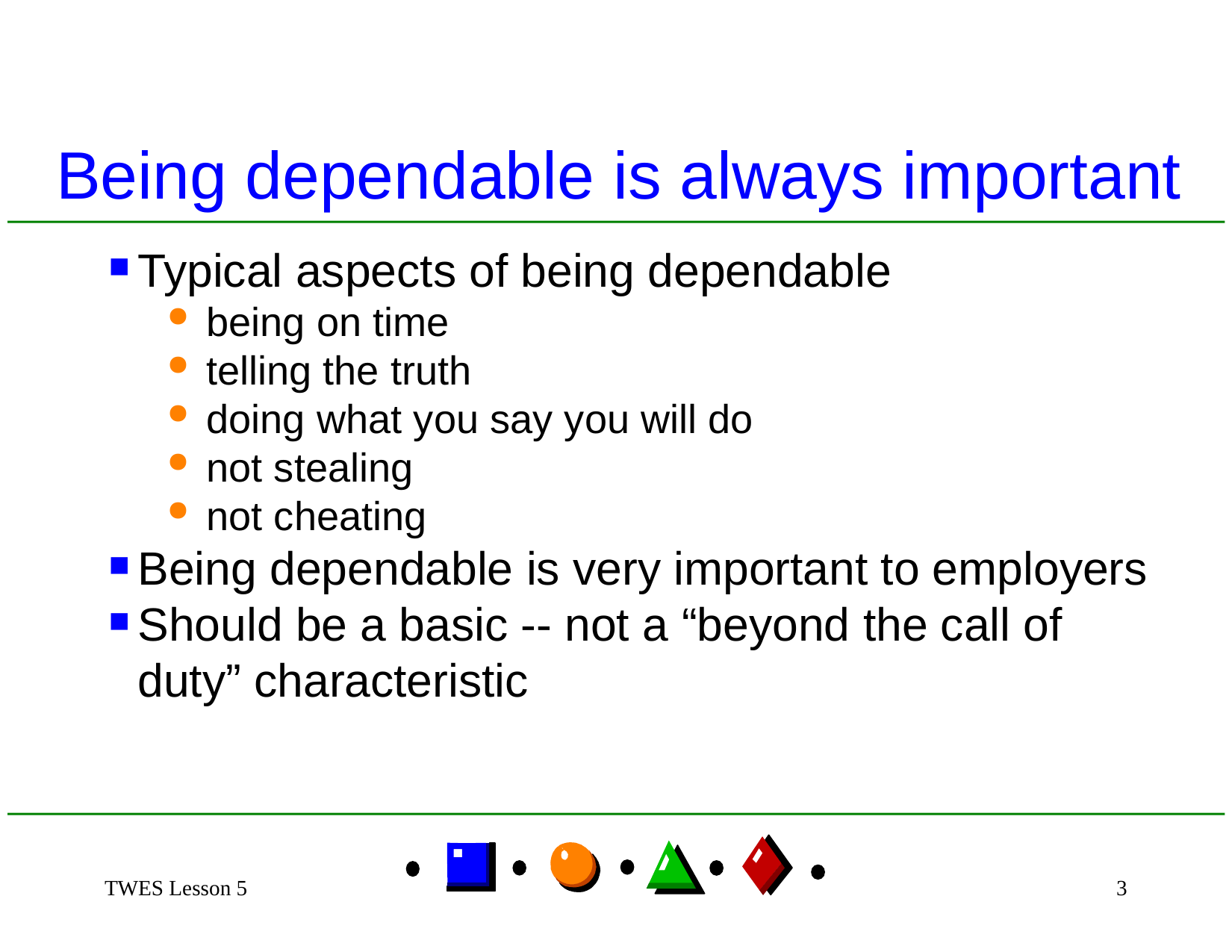

Being dependable is always important

Typical aspects of being dependable
being on time
telling the truth
doing what you say you will do
not stealing
not cheating
Being dependable is very important to employers
Should be a basic -- not a “beyond the call of duty” characteristic
TWES Lesson 5
3